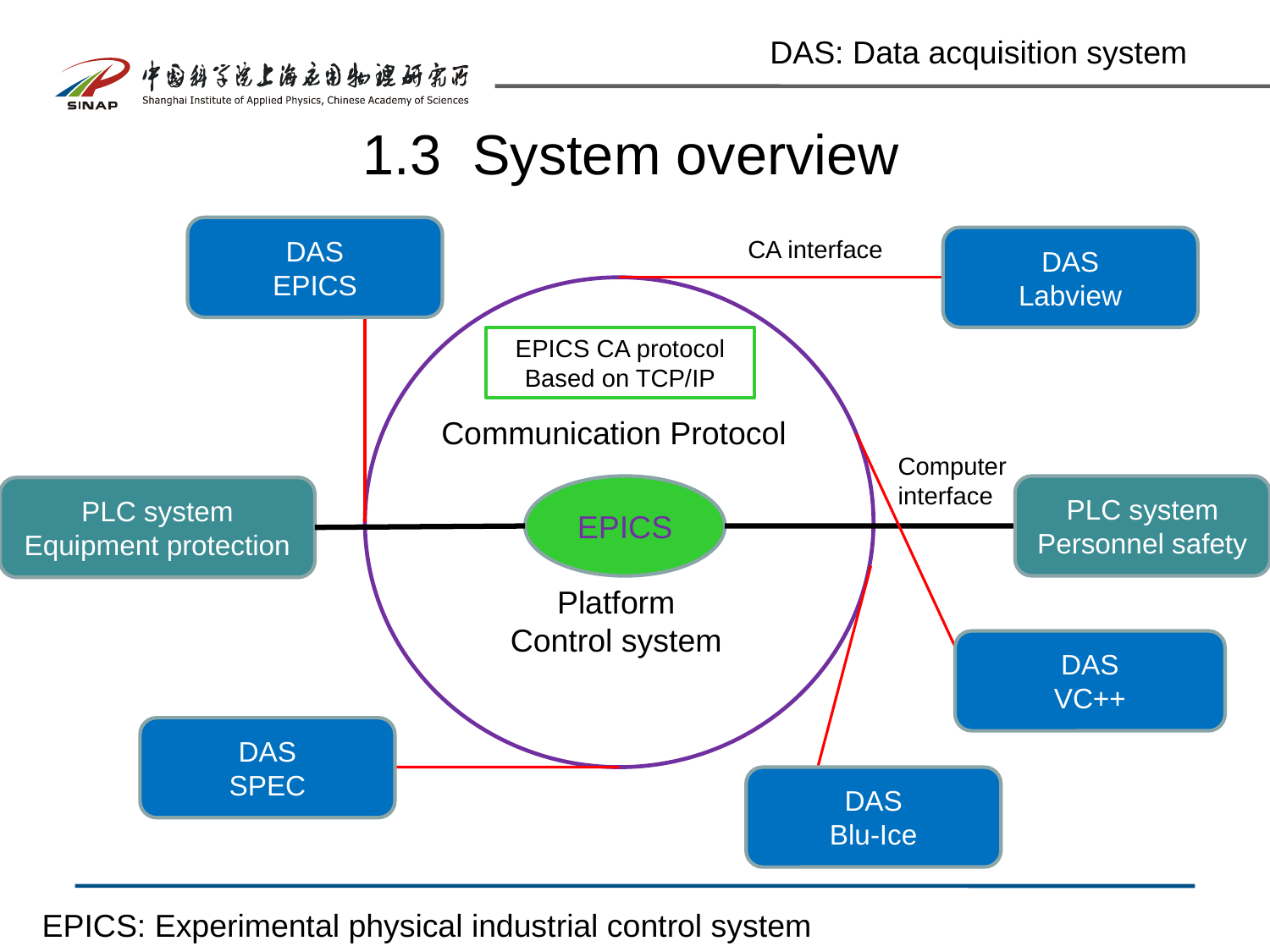

DAS: Data acquisition system
# 1.3  System overview
DAS
EPICS
CA interface
DAS
Labview

EPICS CA protocol
Based on TCP/IP
Communication Protocol
Computer
interface
EPICS
PLC system
Personnel safety
PLC system
Equipment protection
Platform
Control system
DAS
VC++
DAS
SPEC
DAS
Blu-Ice
EPICS: Experimental physical industrial control system